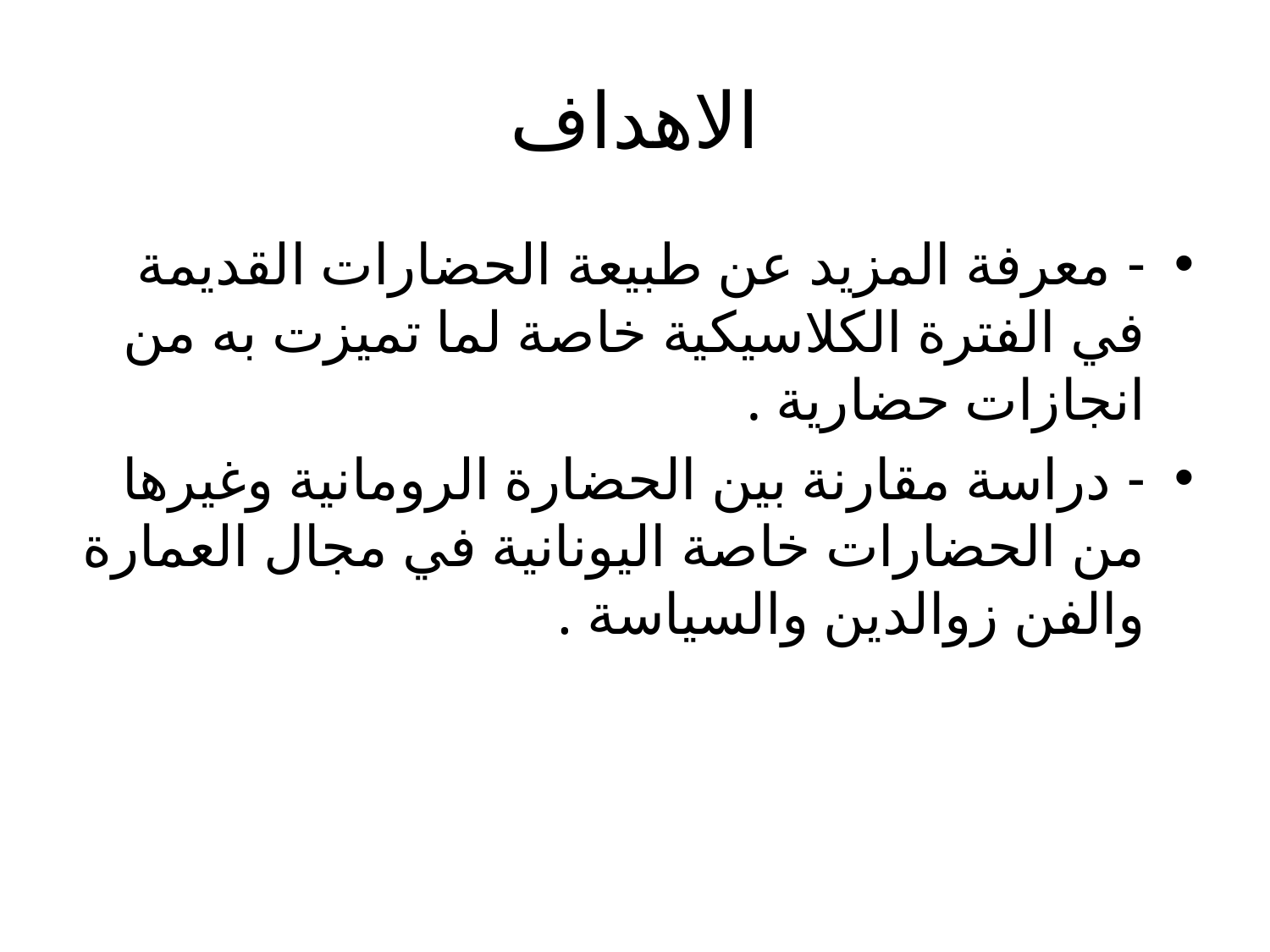

# الاهداف
- معرفة المزيد عن طبيعة الحضارات القديمة في الفترة الكلاسيكية خاصة لما تميزت به من انجازات حضارية .
- دراسة مقارنة بين الحضارة الرومانية وغيرها من الحضارات خاصة اليونانية في مجال العمارة والفن زوالدين والسياسة .